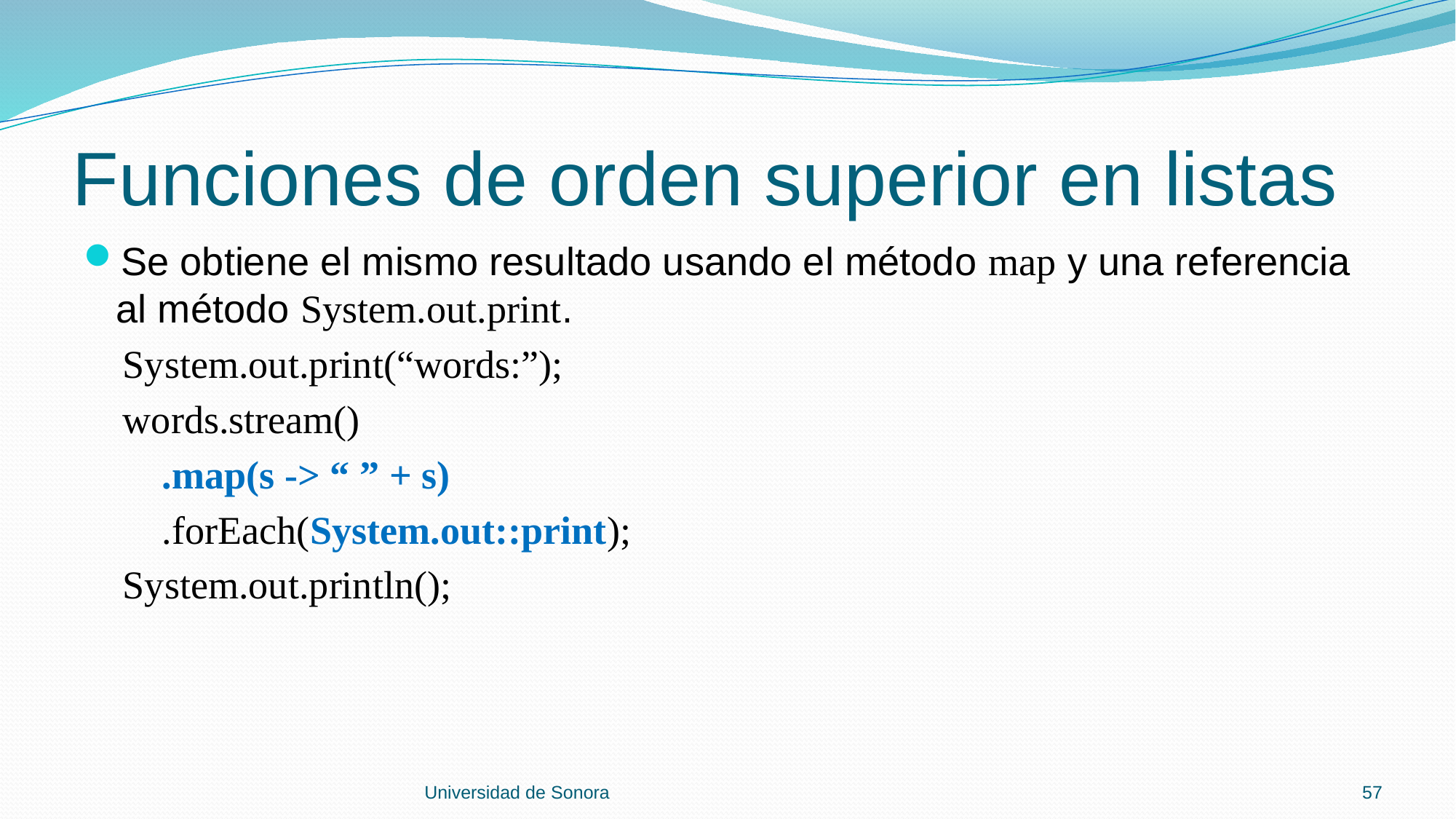

# Funciones de orden superior en listas
Se obtiene el mismo resultado usando el método map y una referencia al método System.out.print.
    System.out.print(“words:”);
    words.stream()
        .map(s -> “ ” + s)
        .forEach(System.out::print);
    System.out.println();

Universidad de Sonora
57